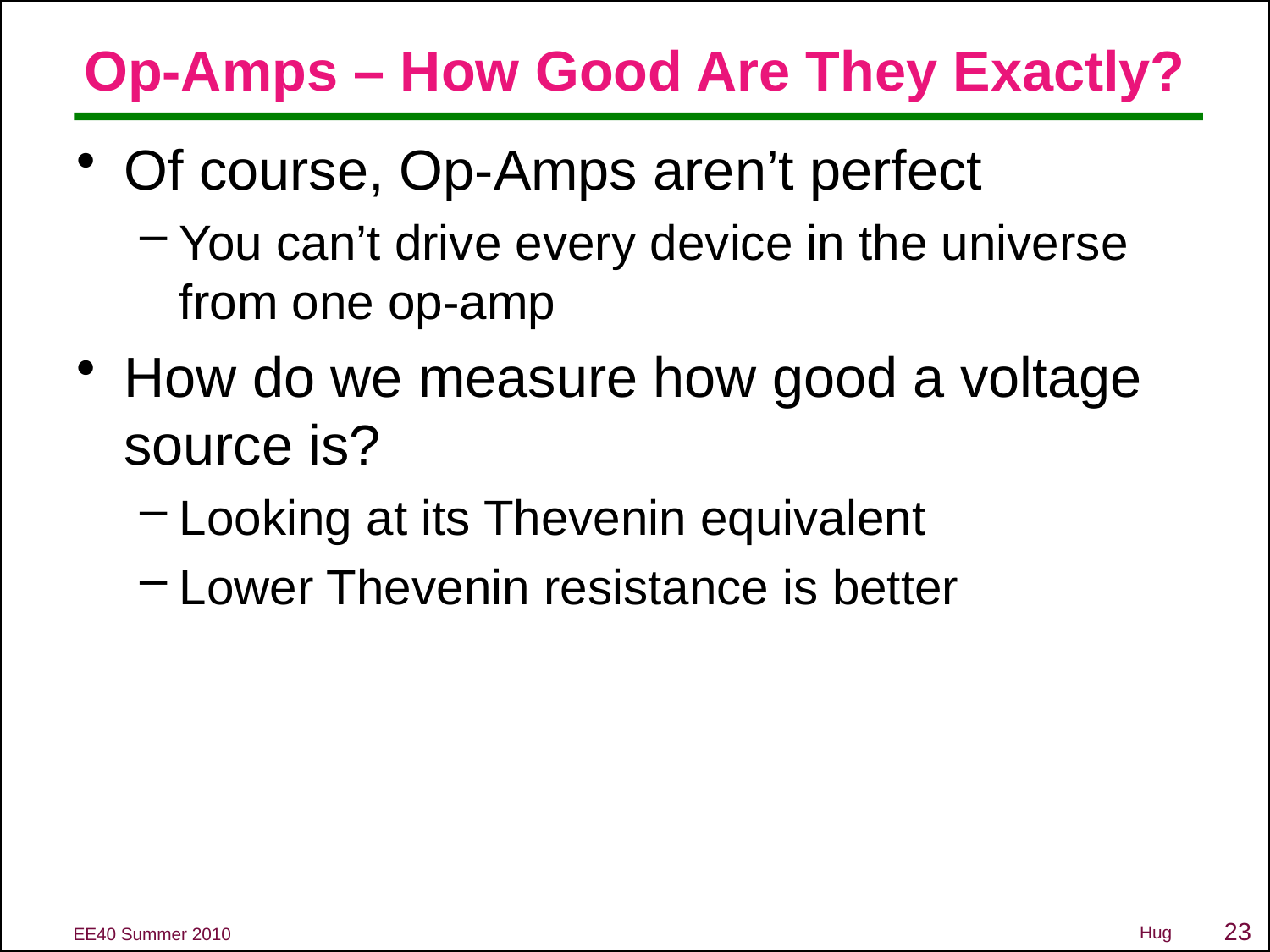

# Op-Amps – How Good Are They Exactly?
Of course, Op-Amps aren’t perfect
You can’t drive every device in the universe from one op-amp
How do we measure how good a voltage source is?
Looking at its Thevenin equivalent
Lower Thevenin resistance is better